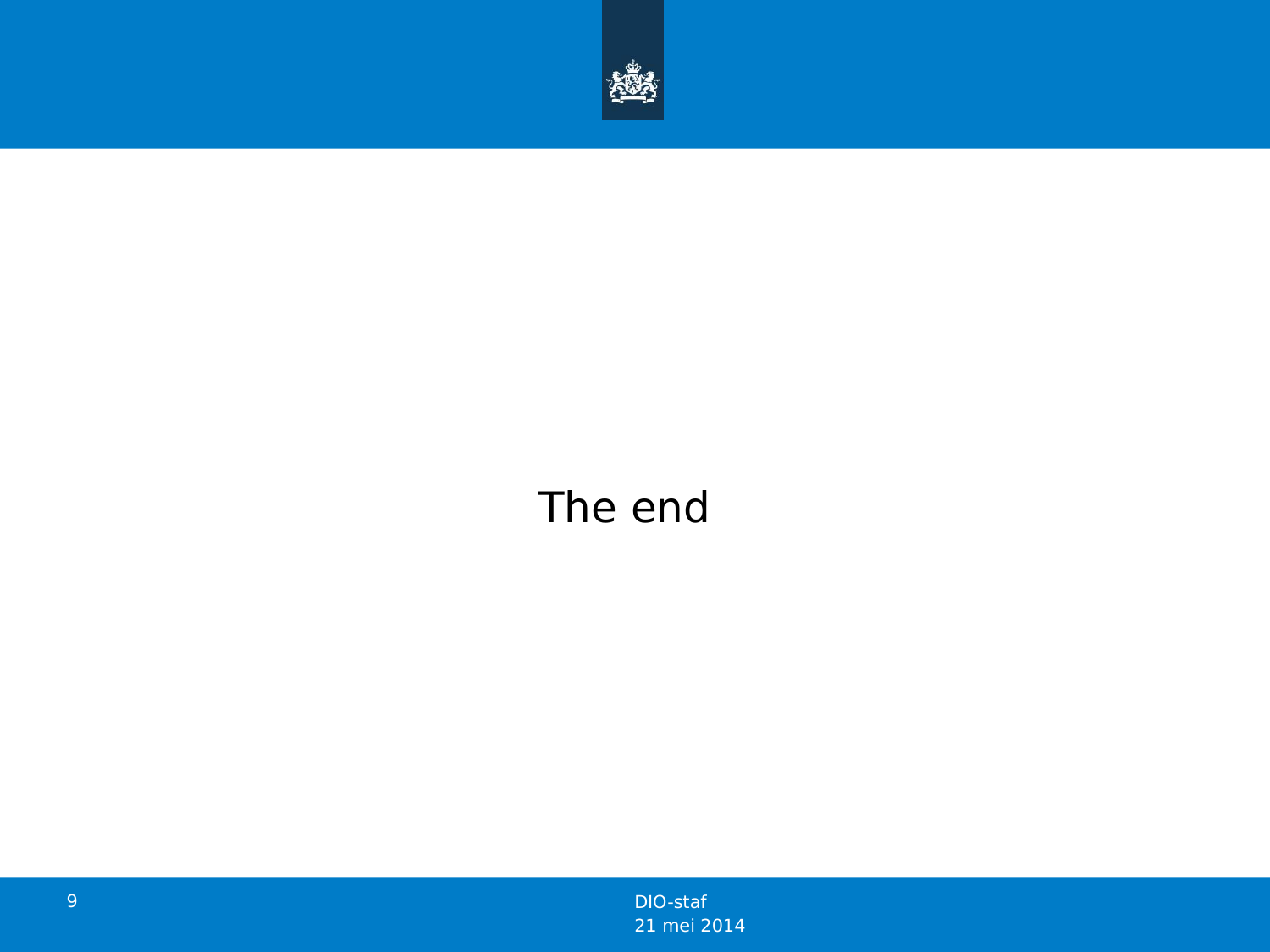

#

 The end
9
DIO-staf
21 mei 2014